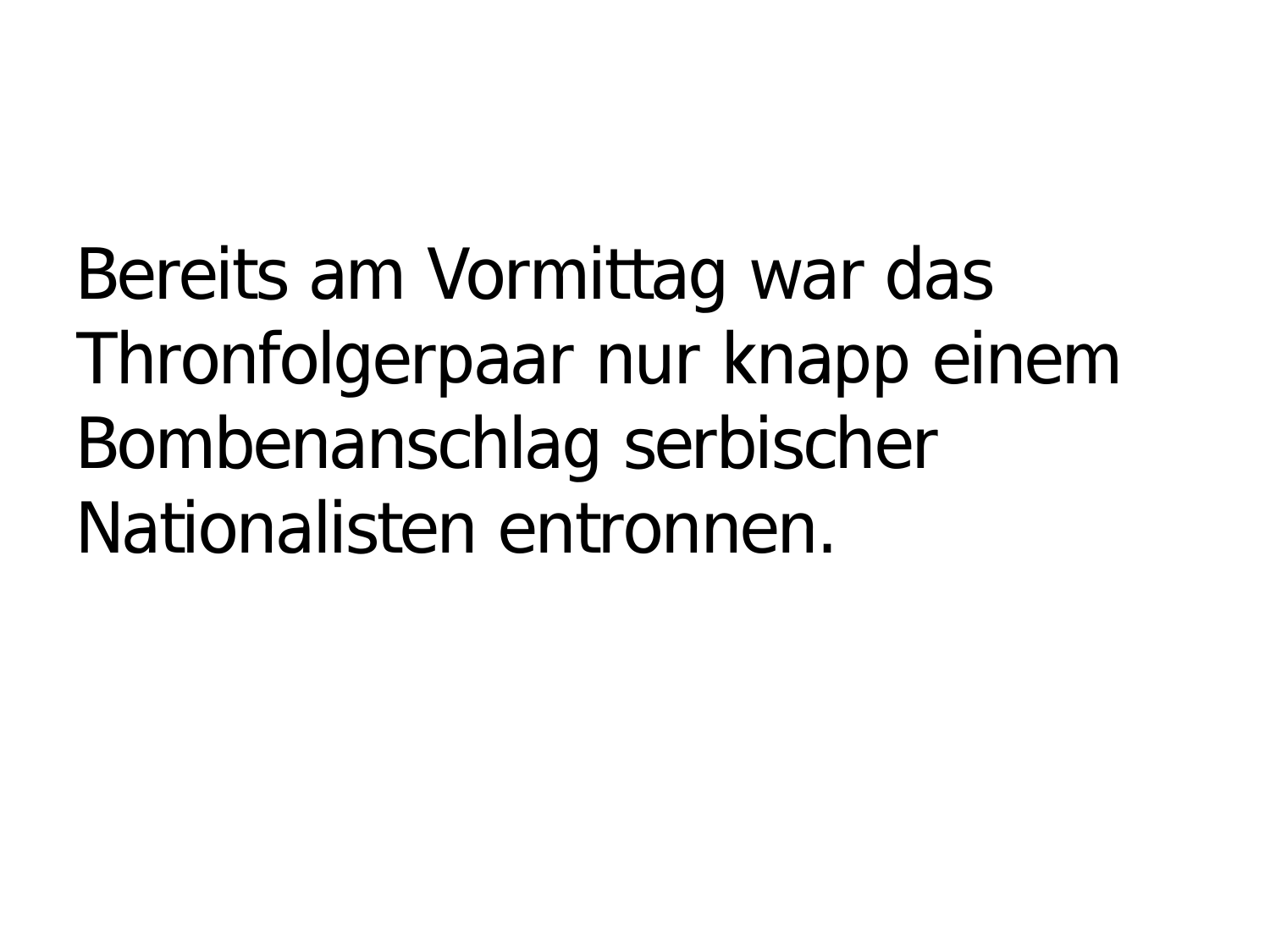

Bereits am Vormittag war das Thronfolgerpaar nur knapp einem Bombenanschlag serbischer Nationalisten entronnen.